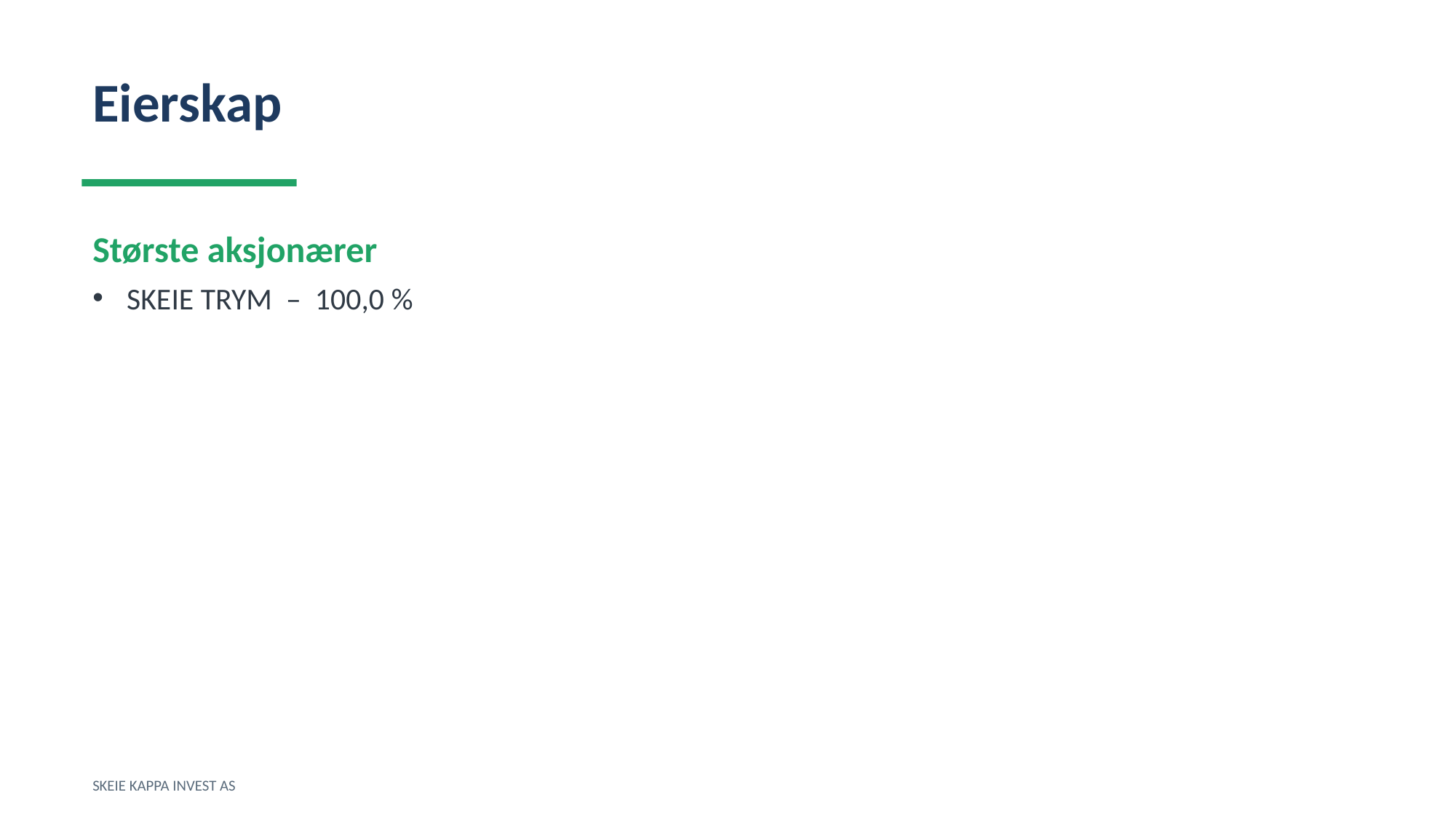

Eierskap

Største aksjonærer
SKEIE TRYM  –  100,0 %
SKEIE KAPPA INVEST AS